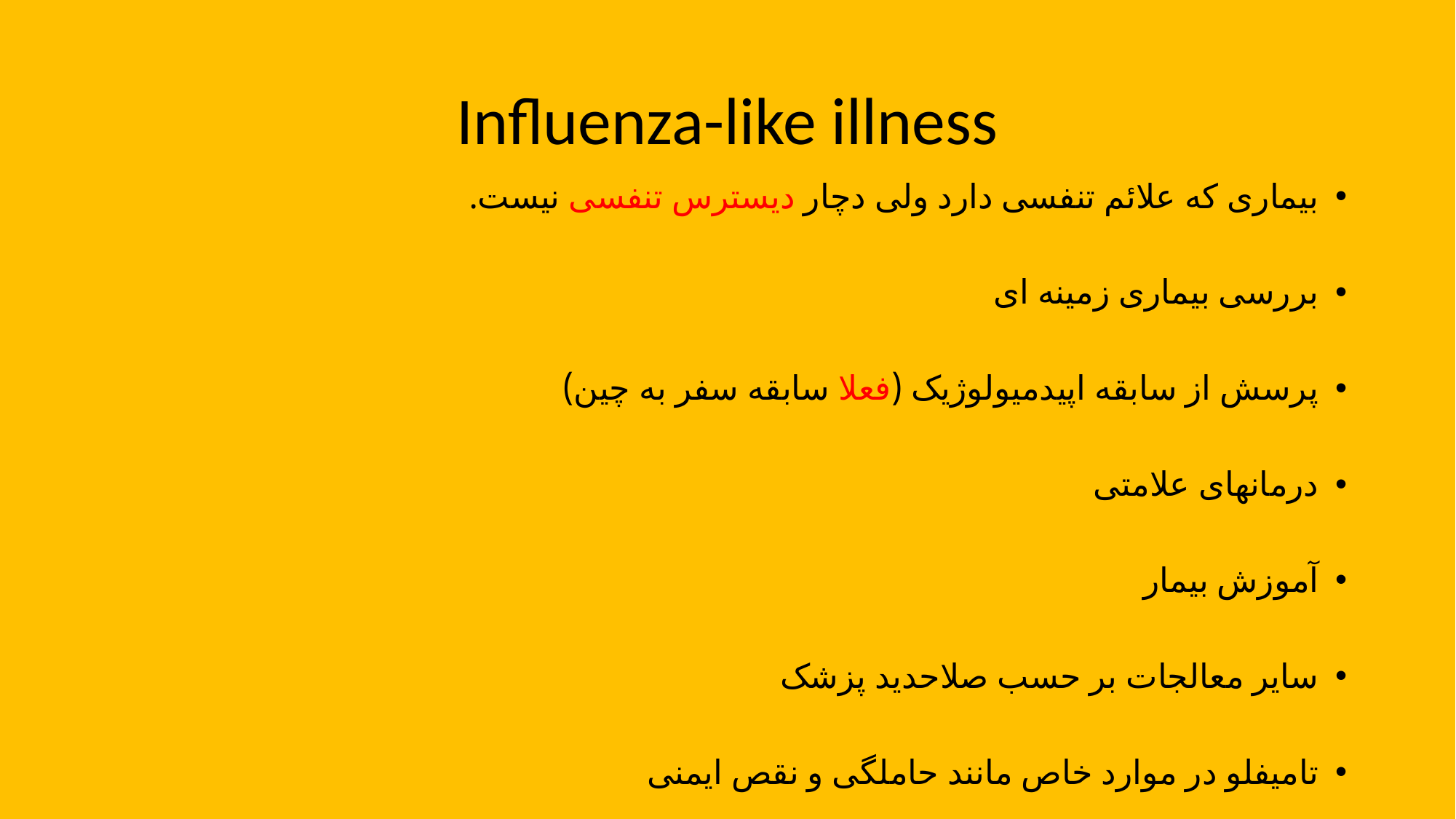

# Influenza-like illness
بیماری که علائم تنفسی دارد ولی دچار دیسترس تنفسی نیست.

بررسی بیماری زمینه ای

پرسش از سابقه اپیدمیولوژیک (فعلا سابقه سفر به چین)

درمانهای علامتی

آموزش بیمار

سایر معالجات بر حسب صلاحدید پزشک

تامیفلو در موارد خاص مانند حاملگی و نقص ایمنی